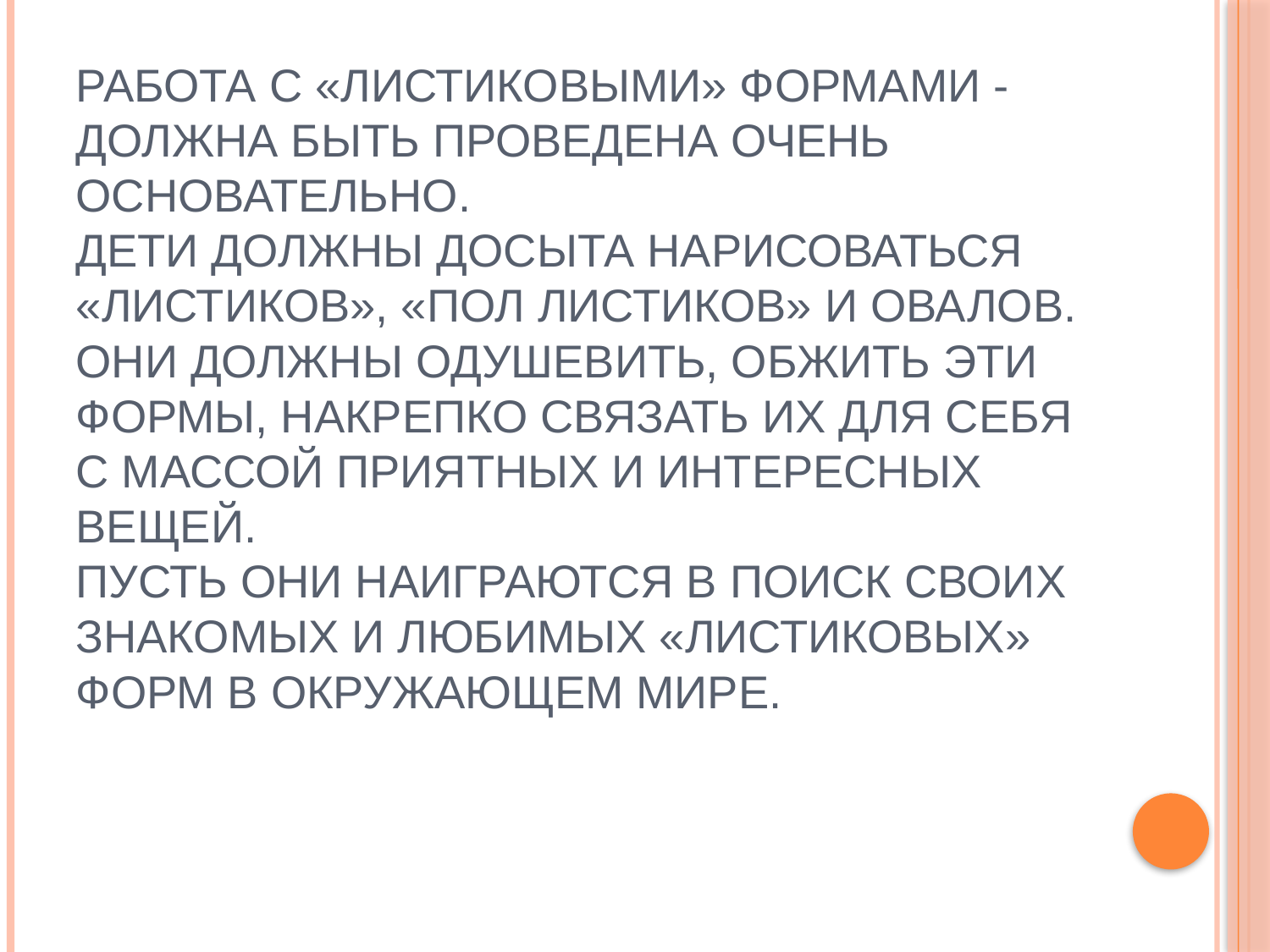

# Работа с «листиковыми» формами - должна быть проведена очень основательно. Дети должны досыта нарисоваться «листиков», «пол листиков» и овалов. Они должны одушевить, обжить эти формы, накрепко связать их для себя с массой приятных и интересных вещей. Пусть они наиграются в поиск своих знакомых и любимых «листиковых» форм в окружающем мире.